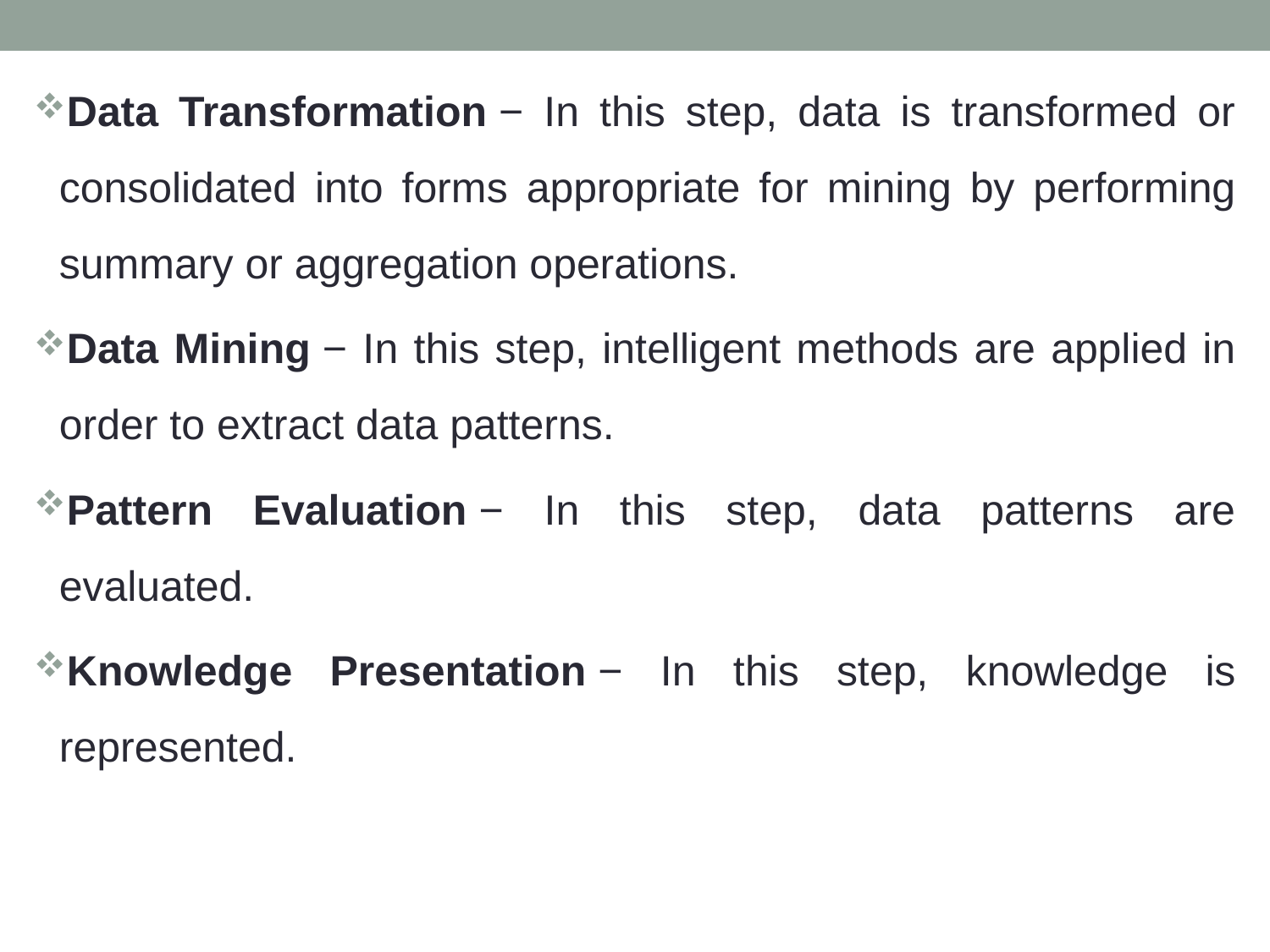

Data Transformation − In this step, data is transformed or consolidated into forms appropriate for mining by performing summary or aggregation operations.
Data Mining − In this step, intelligent methods are applied in order to extract data patterns.
Pattern Evaluation − In this step, data patterns are evaluated.
Knowledge Presentation − In this step, knowledge is represented.